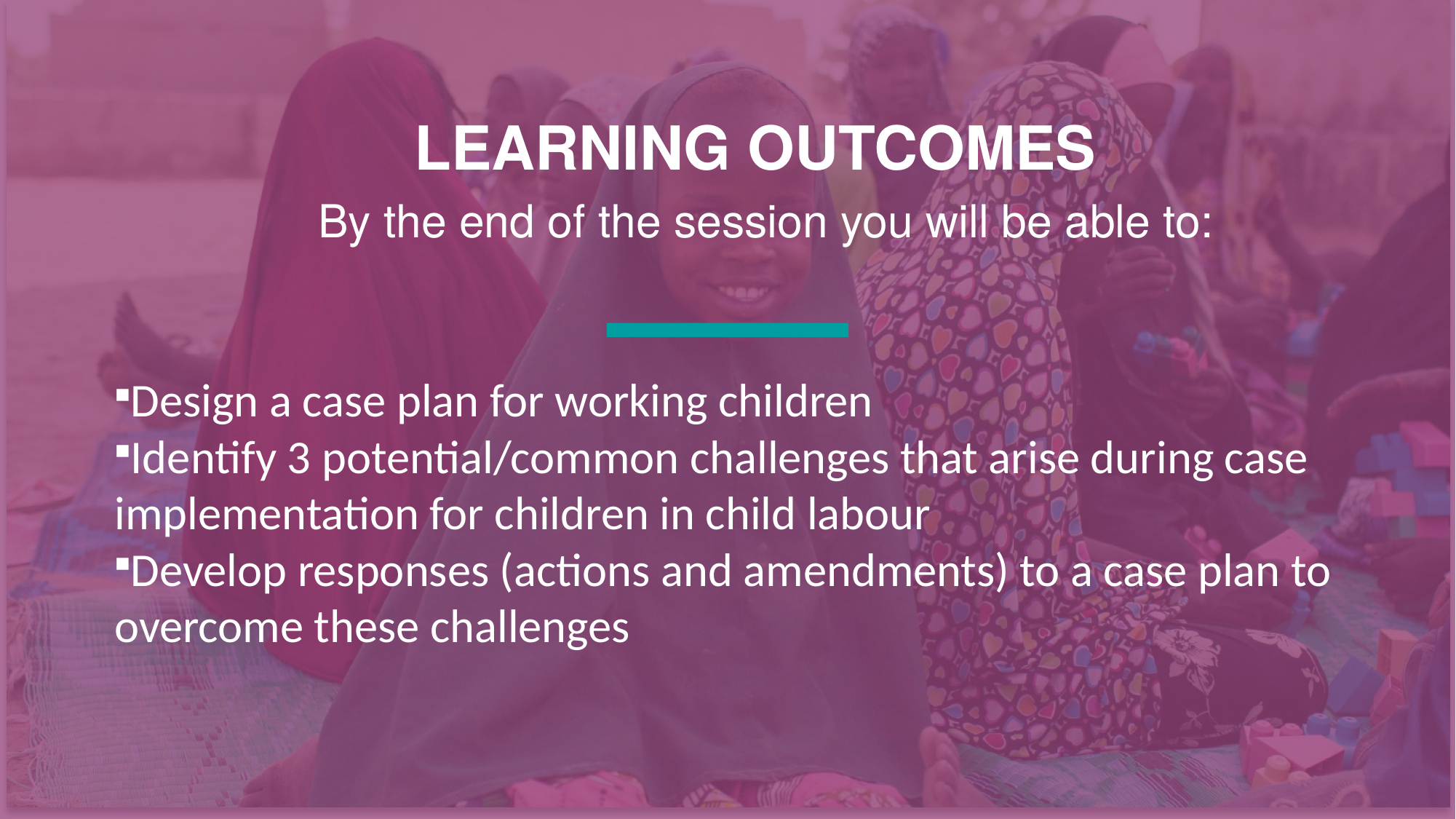

LEARNING OUTCOMES
By the end of the session you will be able to:
Design a case plan for working children
Identify 3 potential/common challenges that arise during case implementation for children in child labour
Develop responses (actions and amendments) to a case plan to overcome these challenges